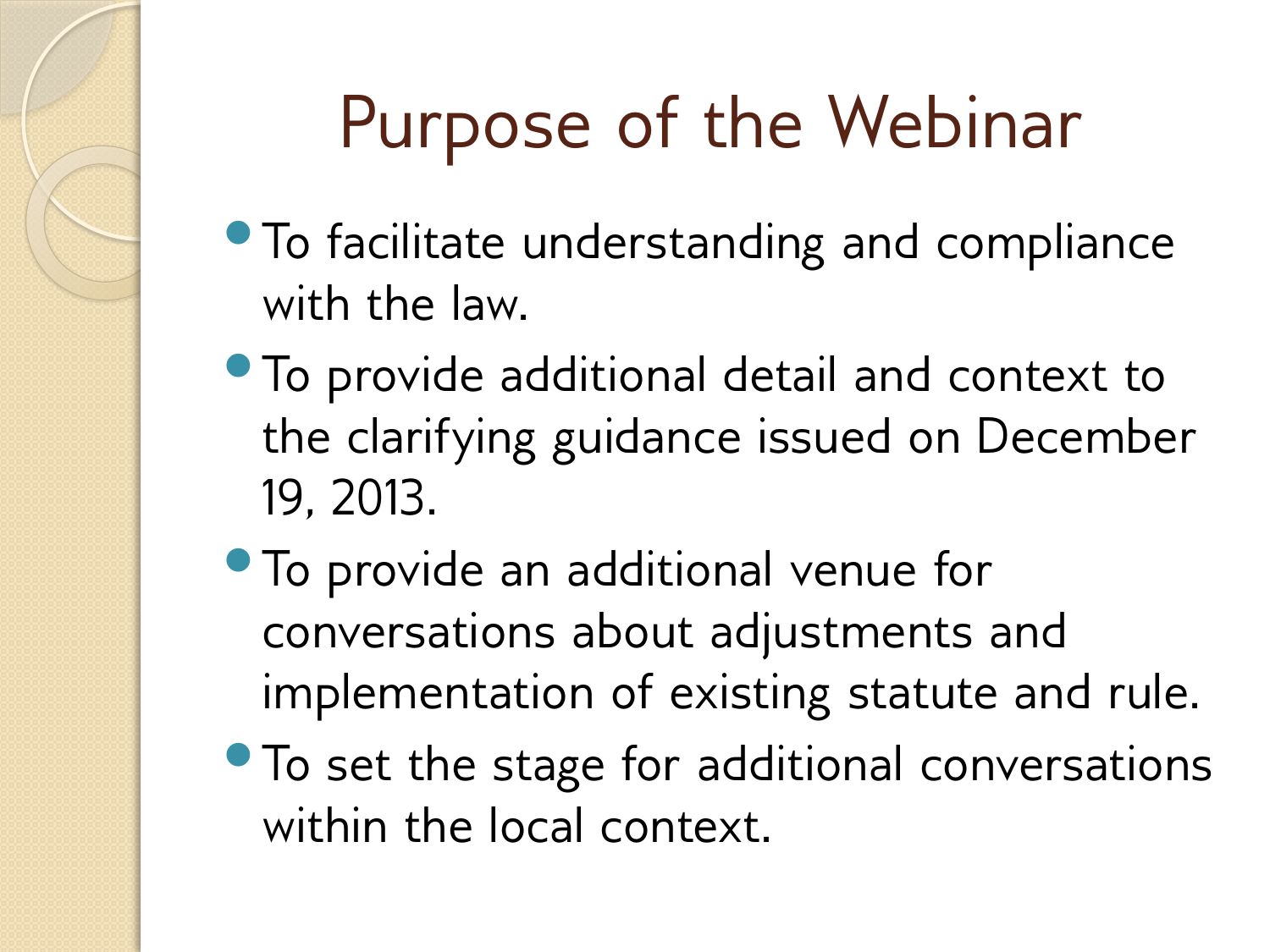

# Purpose of the Webinar
To facilitate understanding and compliance with the law.
To provide additional detail and context to the clarifying guidance issued on December 19, 2013.
To provide an additional venue for conversations about adjustments and implementation of existing statute and rule.
To set the stage for additional conversations within the local context.